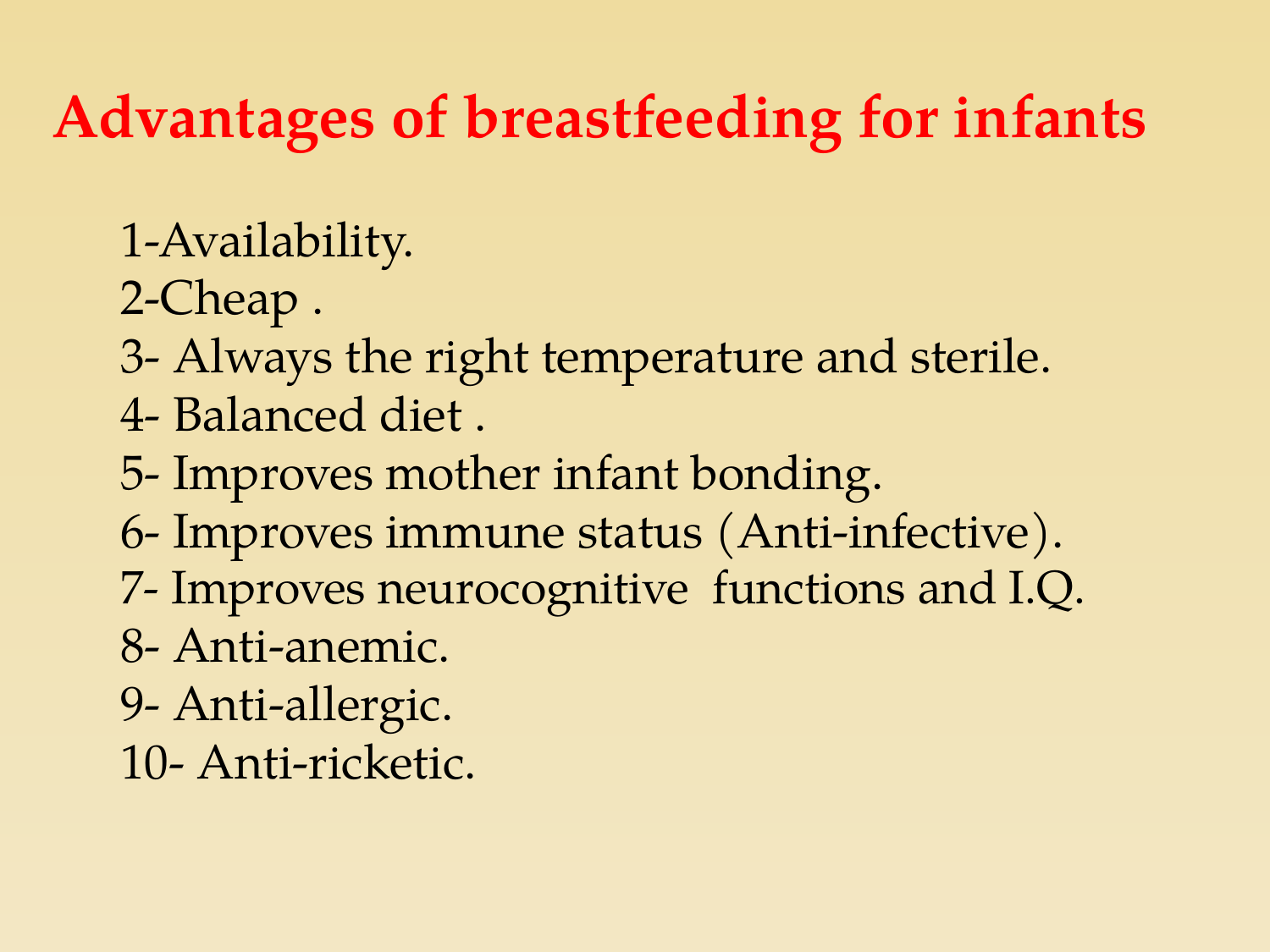

# Advantages of breastfeeding for infants 1-Availability. 2-Cheap . 3- Always the right temperature and sterile. 4- Balanced diet . 5- Improves mother infant bonding. 6- Improves immune status (Anti-infective). 7- Improves neurocognitive  functions and I.Q. 8- Anti-anemic. 9- Anti-allergic. 10- Anti-ricketic.